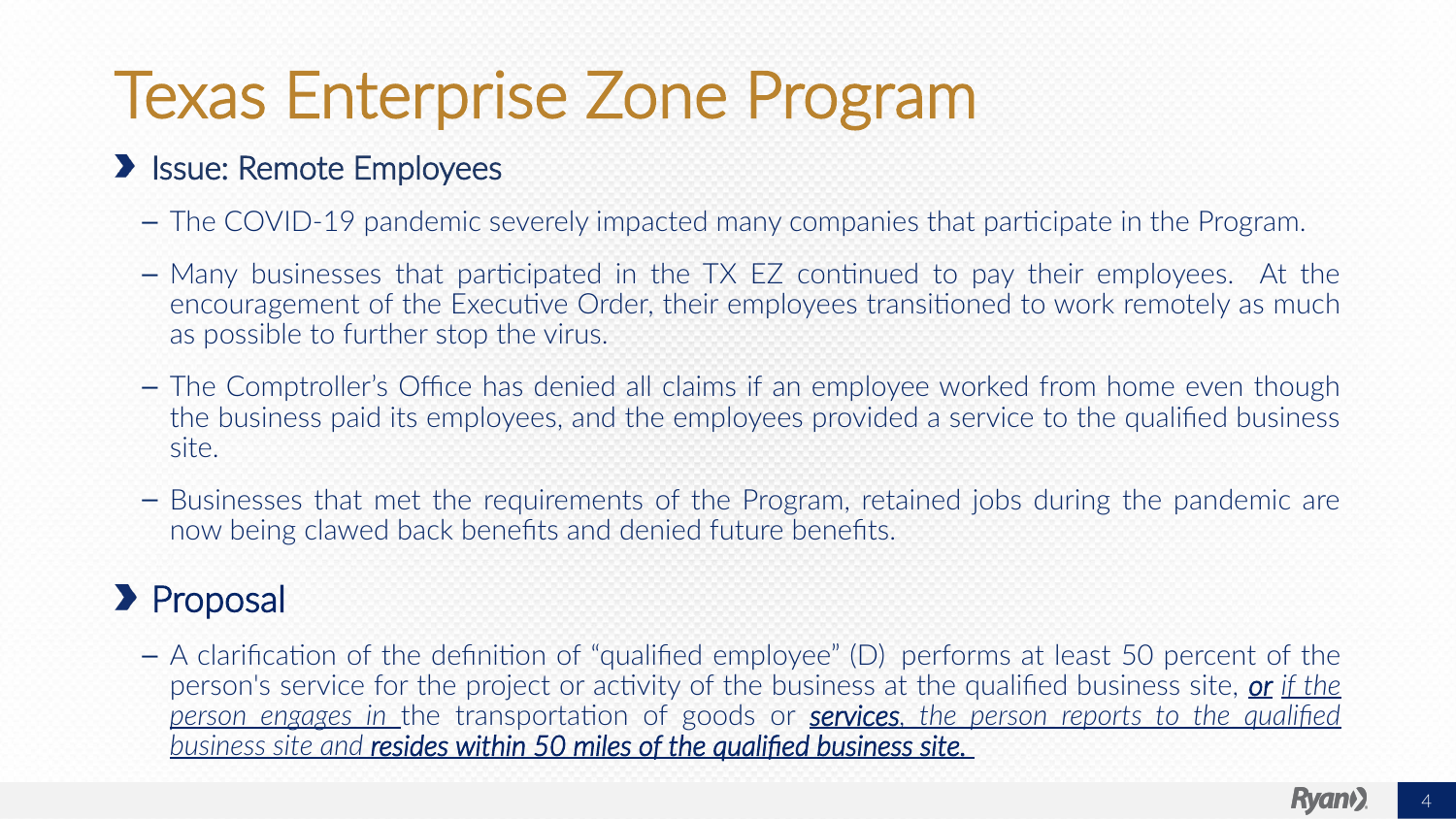

Texas Enterprise Zone Program
Issue: Remote Employees
The COVID-19 pandemic severely impacted many companies that participate in the Program.
Many businesses that participated in the TX EZ continued to pay their employees.  At the encouragement of the Executive Order, their employees transitioned to work remotely as much as possible to further stop the virus.
The Comptroller’s Office has denied all claims if an employee worked from home even though the business paid its employees, and the employees provided a service to the qualified business site.
Businesses that met the requirements of the Program, retained jobs during the pandemic are now being clawed back benefits and denied future benefits.
Proposal
A clarification of the definition of “qualified employee” (D)  performs at least 50 percent of the person's service for the project or activity of the business at the qualified business site, or if the person engages in the transportation of goods or services, the person reports to the qualified business site and resides within 50 miles of the qualified business site.